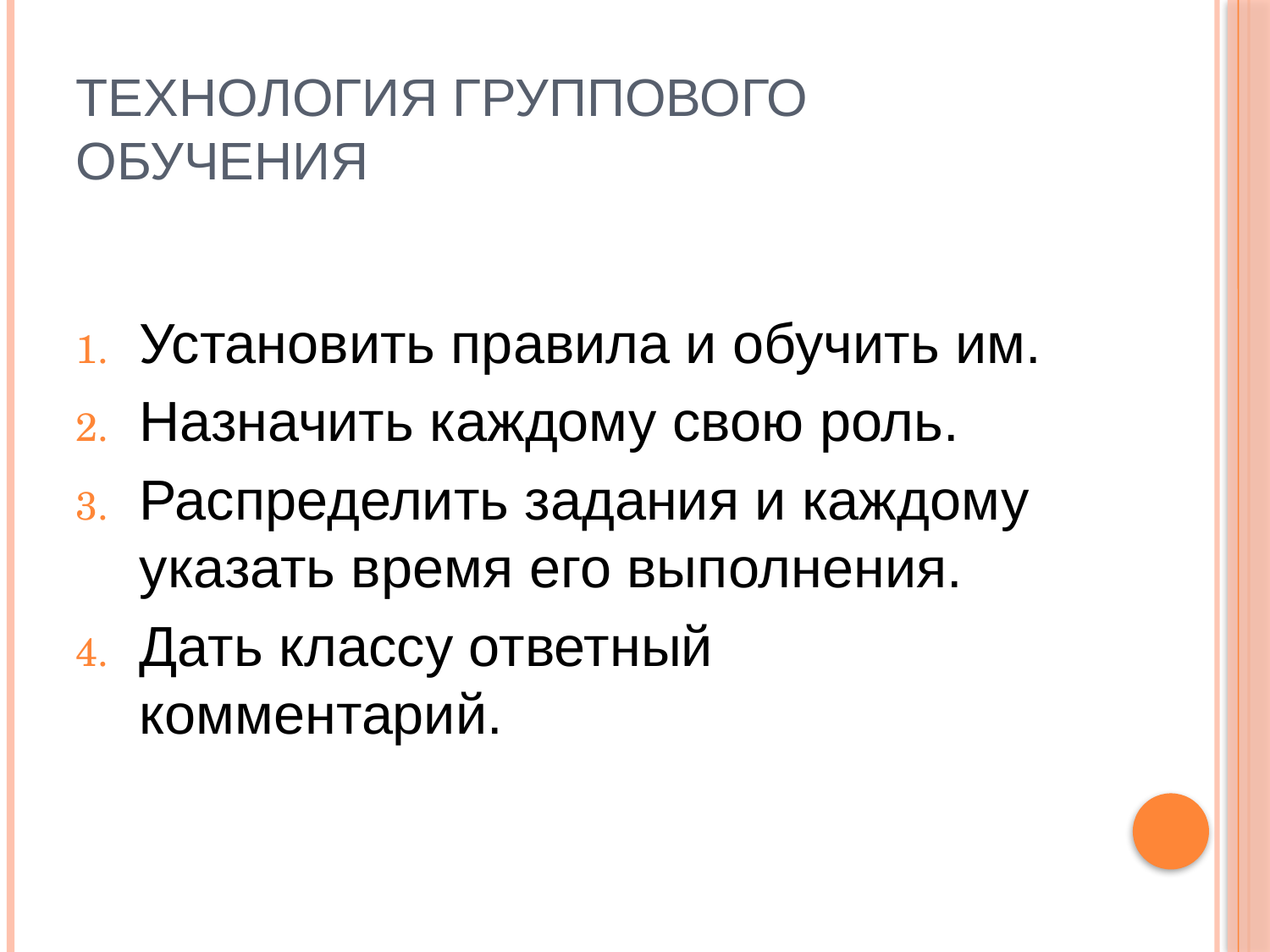

# Технология группового обучения

Установить правила и обучить им.
Назначить каждому свою роль.
Распределить задания и каждому указать время его выполнения.
Дать классу ответный комментарий.